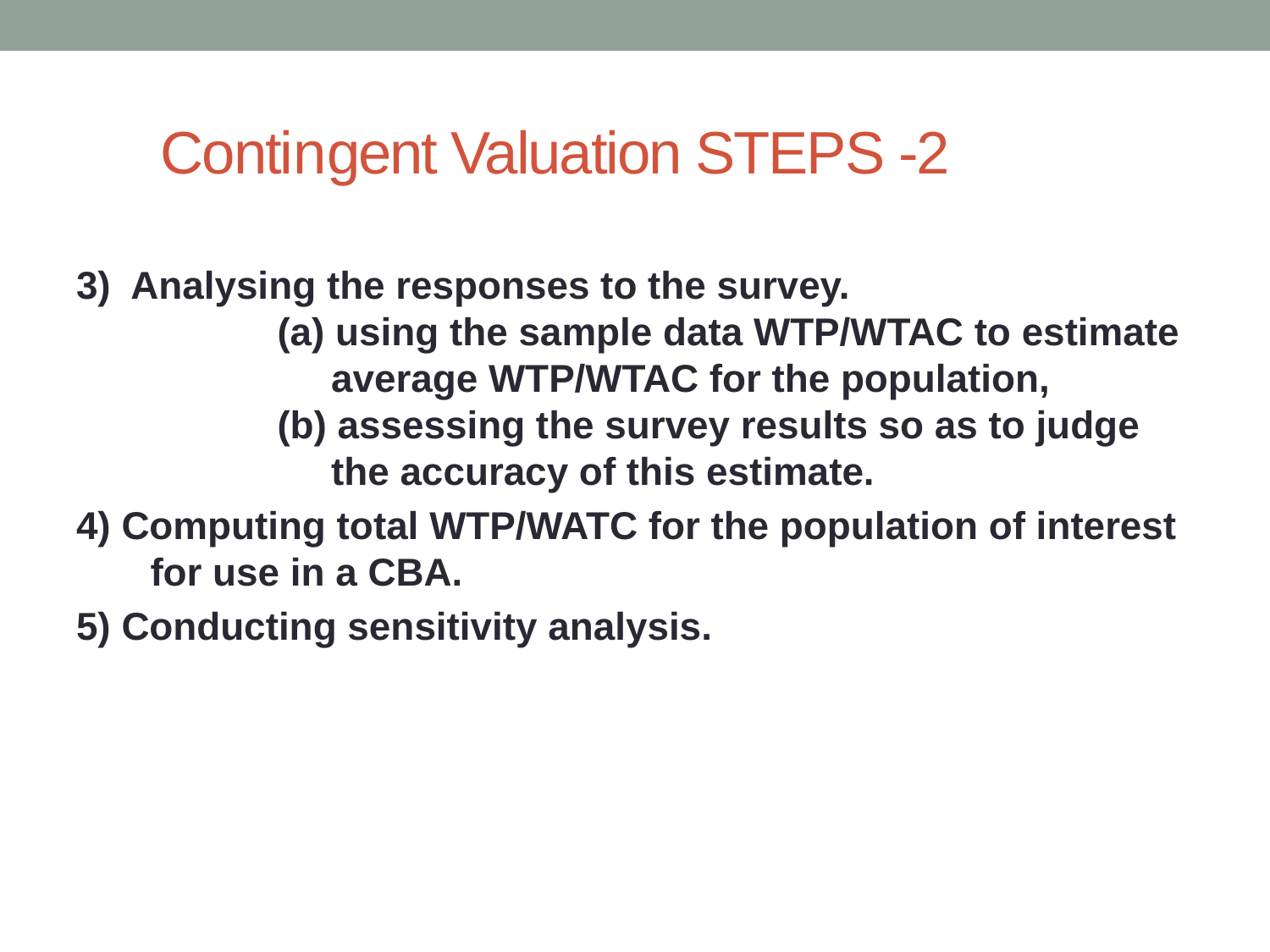

# Contingent Valuation STEPS -2
3)  Analysing the responses to the survey.
	(a) using the sample data WTP/WTAC to estimate 	     average WTP/WTAC for the population,
	(b) assessing the survey results so as to judge
	     the accuracy of this estimate.
4) Computing total WTP/WATC for the population of interest for use in a CBA.
5) Conducting sensitivity analysis.